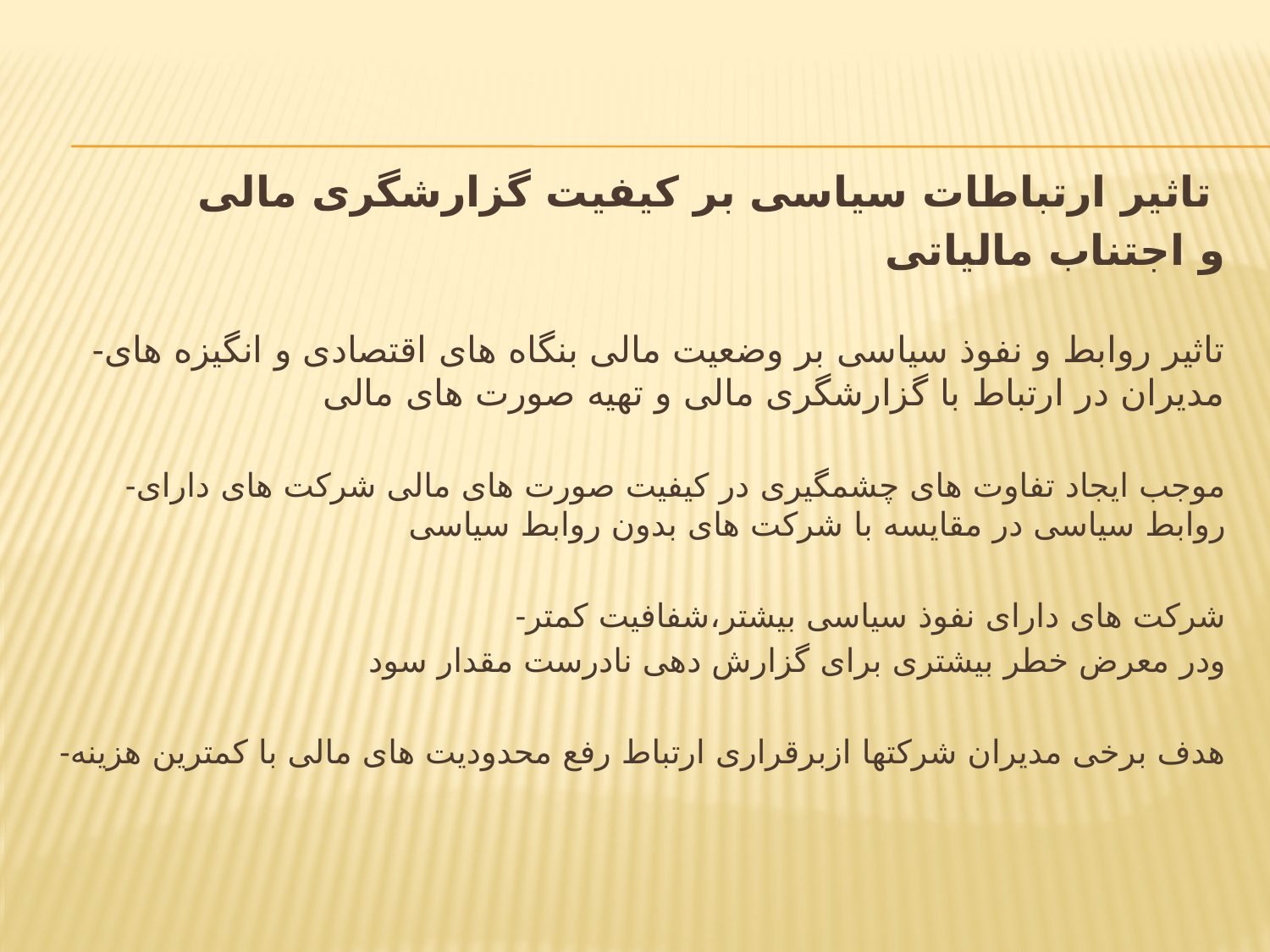

تاثیر ارتباطات سیاسی بر کیفیت گزارشگری مالی
و اجتناب مالیاتی

-تاثیر روابط و نفوذ سیاسی بر وضعیت مالی بنگاه های اقتصادی و انگیزه های مدیران در ارتباط با گزارشگری مالی و تهیه صورت های مالی

-موجب ایجاد تفاوت های چشمگیری در کیفیت صورت های مالی شرکت های دارای روابط سیاسی در مقایسه با شرکت های بدون روابط سیاسی

-شرکت های دارای نفوذ سیاسی بیشتر،شفافیت کمتر
ودر معرض خطر بیشتری برای گزارش دهی نادرست مقدار سود

-هدف برخی مدیران شرکتها ازبرقراری ارتباط رفع محدودیت های مالی با کمترین هزینه